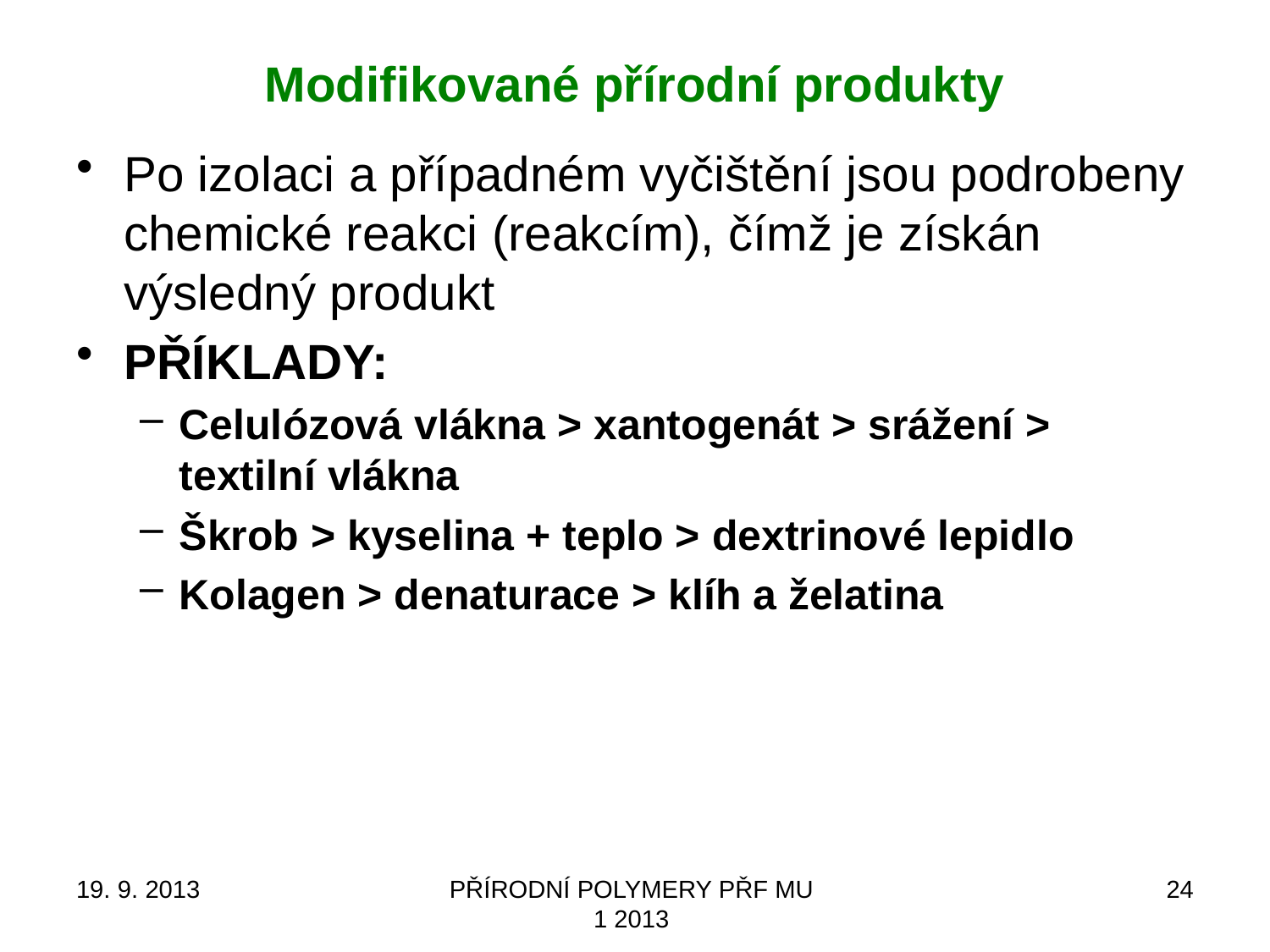

# Modifikované přírodní produkty
Po izolaci a případném vyčištění jsou podrobeny chemické reakci (reakcím), čímž je získán výsledný produkt
PŘÍKLADY:
Celulózová vlákna > xantogenát > srážení > textilní vlákna
Škrob > kyselina + teplo > dextrinové lepidlo
Kolagen > denaturace > klíh a želatina

19. 9. 2013
PŘÍRODNÍ POLYMERY PŘF MU  1 2013
24